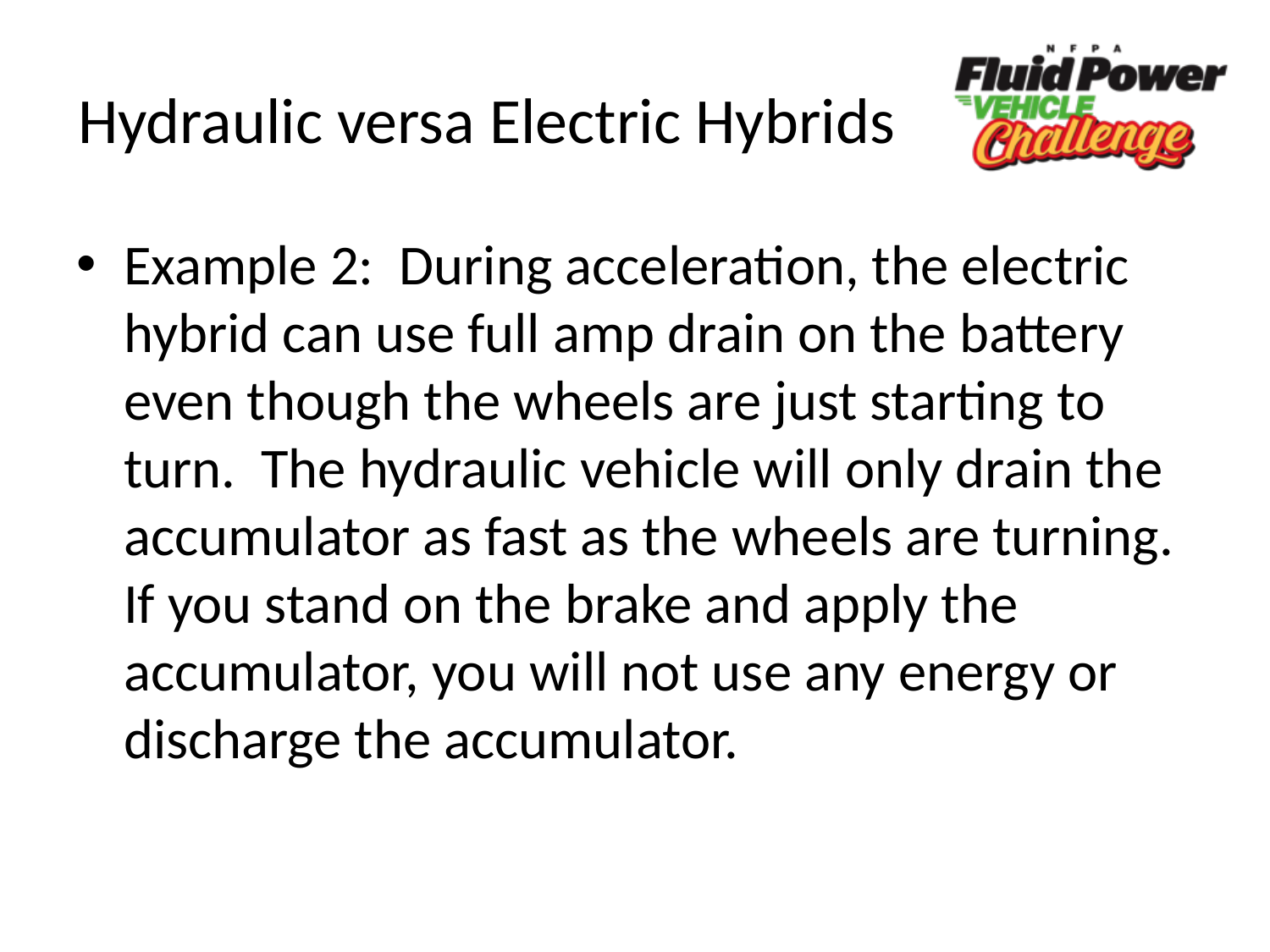

# Hydraulic versa Electric Hybrids
Example 2:  During acceleration, the electric hybrid can use full amp drain on the battery even though the wheels are just starting to turn.  The hydraulic vehicle will only drain the accumulator as fast as the wheels are turning. If you stand on the brake and apply the accumulator, you will not use any energy or discharge the accumulator.